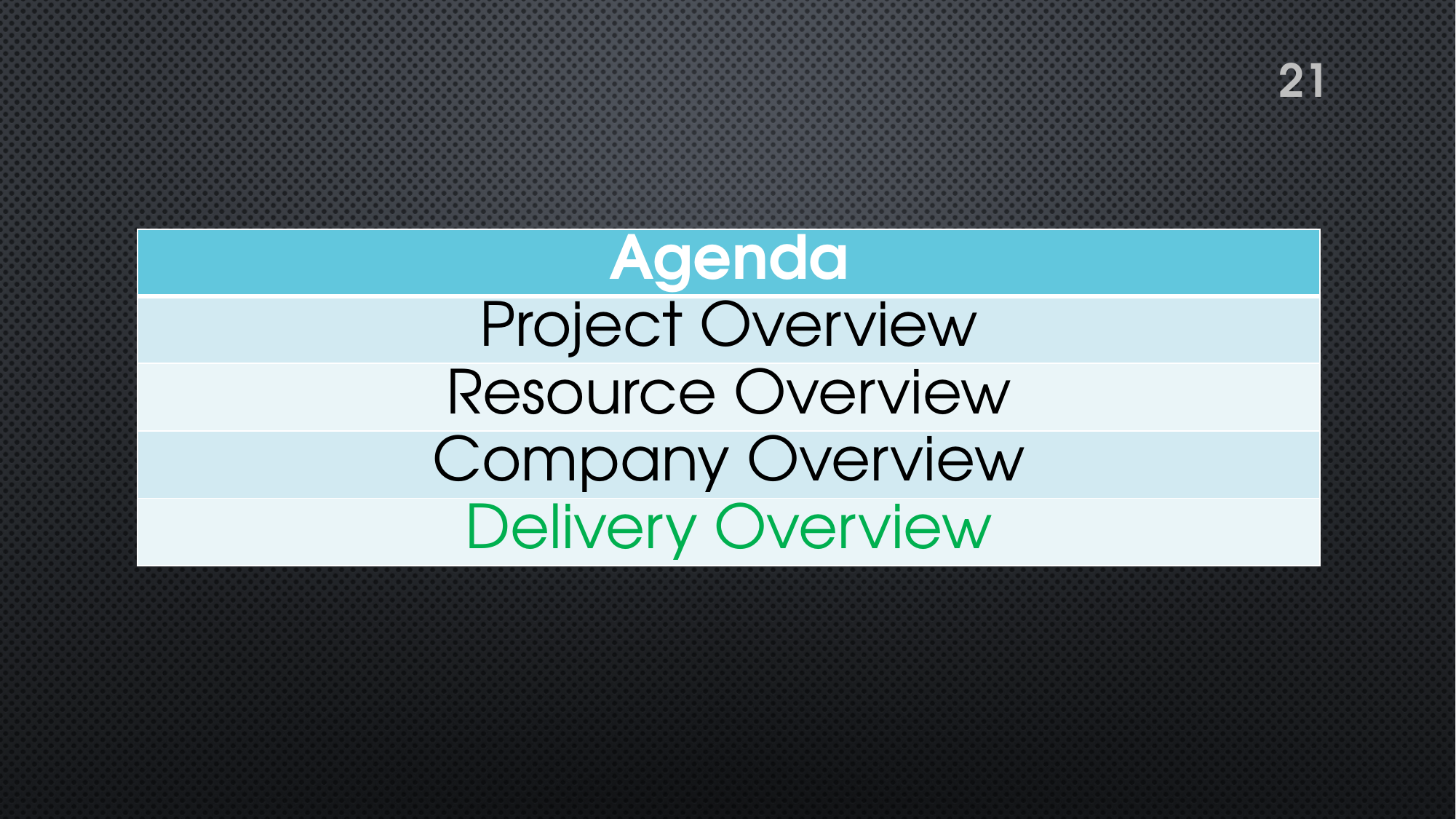

21
| Agenda |
| --- |
| Project Overview |
| Resource Overview |
| Company Overview |
| Delivery Overview |